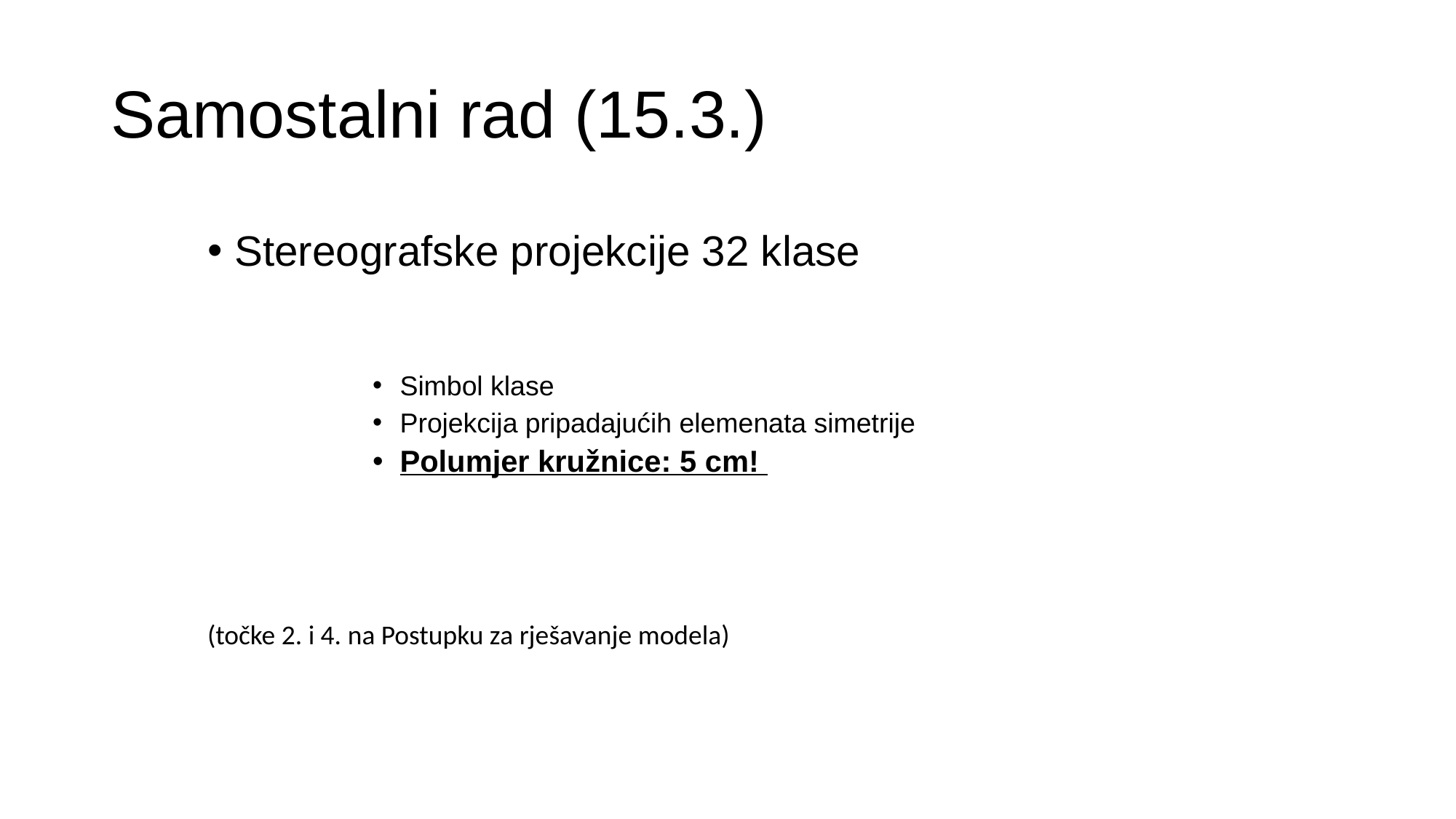

Samostalni rad (15.3.)
Stereografske projekcije 32 klase

Simbol klase
Projekcija pripadajućih elemenata simetrije
Polumjer kružnice: 5 cm!
(točke 2. i 4. na Postupku za rješavanje modela)